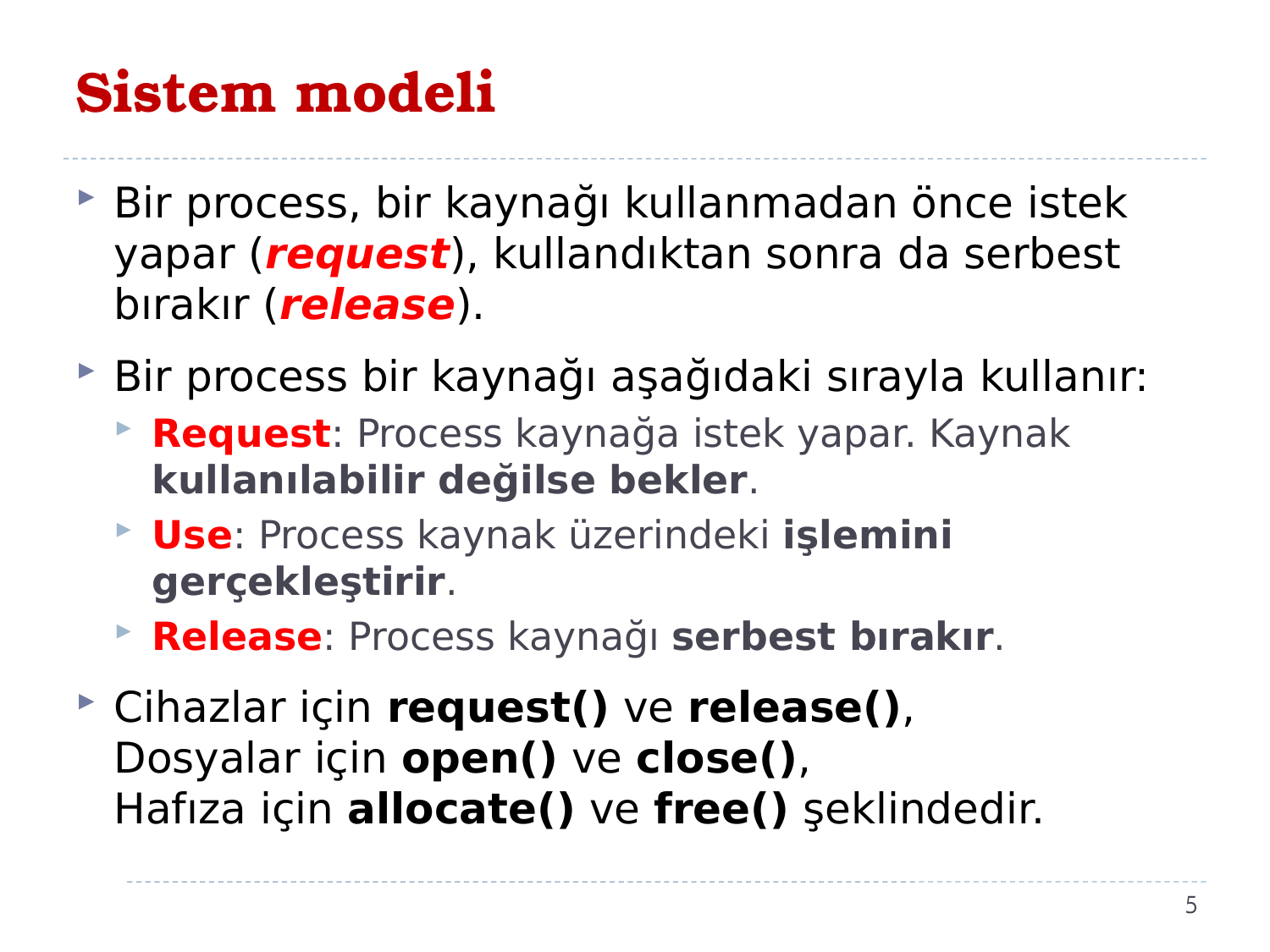

# Sistem modeli
Bir process, bir kaynağı kullanmadan önce istek yapar (request), kullandıktan sonra da serbest bırakır (release).
Bir process bir kaynağı aşağıdaki sırayla kullanır:
Request: Process kaynağa istek yapar. Kaynak kullanılabilir değilse bekler.
Use: Process kaynak üzerindeki işlemini gerçekleştirir.
Release: Process kaynağı serbest bırakır.
Cihazlar için request() ve release(),
Dosyalar için open() ve close(),
Hafıza için allocate() ve free() şeklindedir.
5